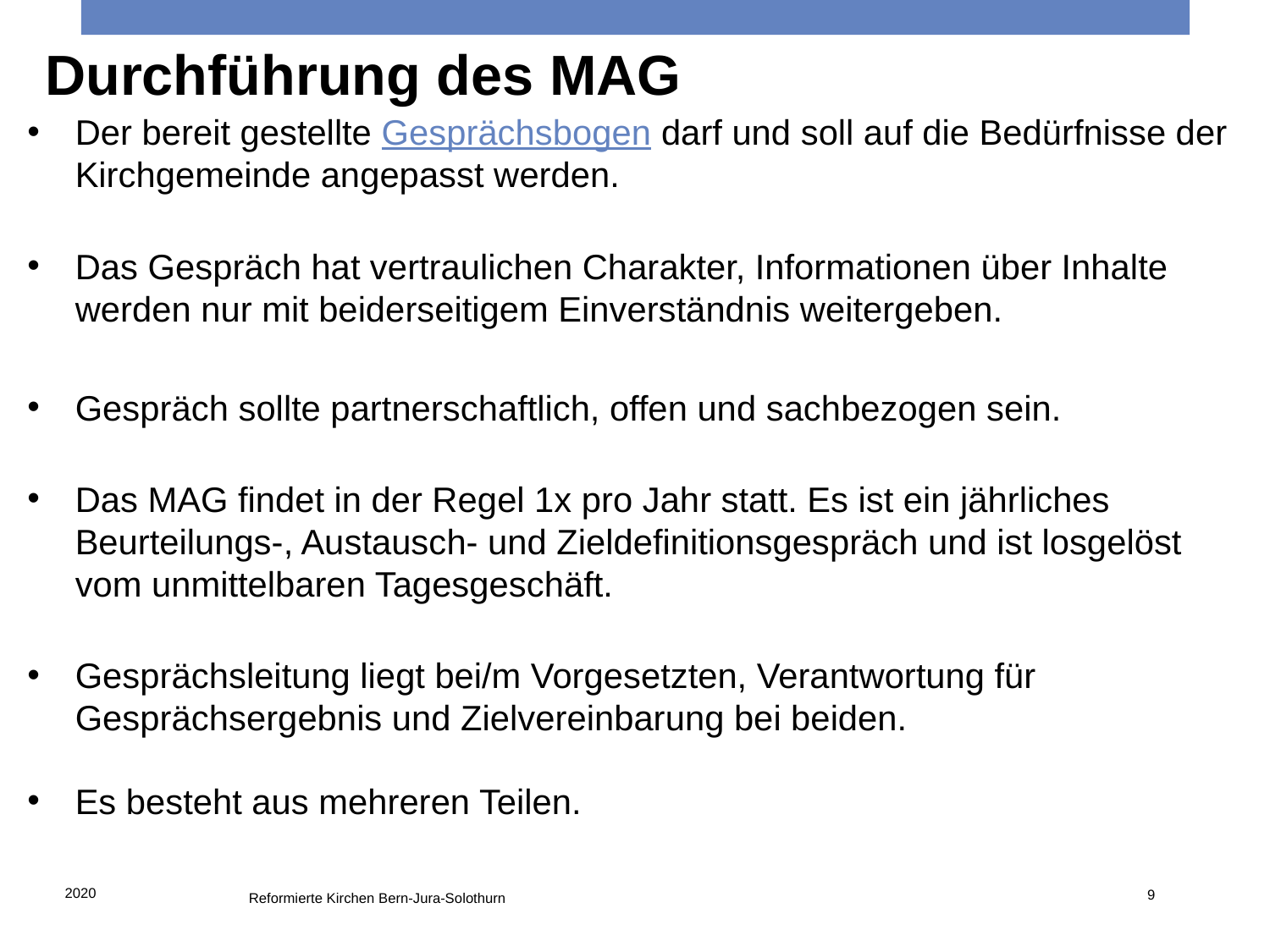

Durchführung des MAG
Der bereit gestellte Gesprächsbogen darf und soll auf die Bedürfnisse der Kirchgemeinde angepasst werden.
Das Gespräch hat vertraulichen Charakter, Informationen über Inhalte werden nur mit beiderseitigem Einverständnis weitergeben.

Gespräch sollte partnerschaftlich, offen und sachbezogen sein.
Das MAG findet in der Regel 1x pro Jahr statt. Es ist ein jährliches Beurteilungs-, Austausch- und Zieldefinitionsgespräch und ist losgelöst vom unmittelbaren Tagesgeschäft.
Gesprächsleitung liegt bei/m Vorgesetzten, Verantwortung für Gesprächsergebnis und Zielvereinbarung bei beiden.
Es besteht aus mehreren Teilen.

2020
9
Reformierte Kirchen Bern-Jura-Solothurn